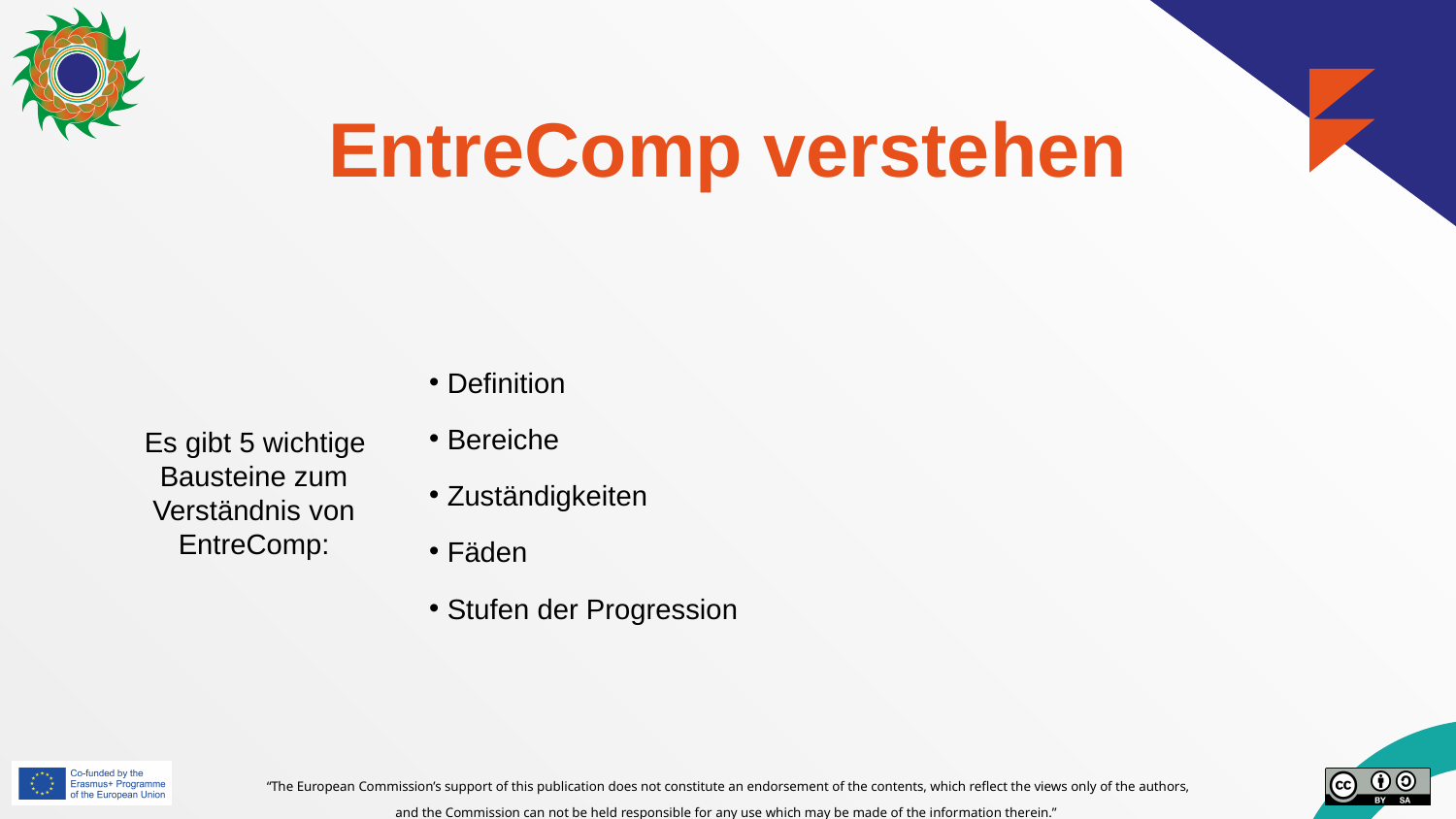

# EntreComp verstehen
Definition

Bereiche

Zuständigkeiten

Fäden

Stufen der Progression

Es gibt 5 wichtige Bausteine zum Verständnis von EntreComp: